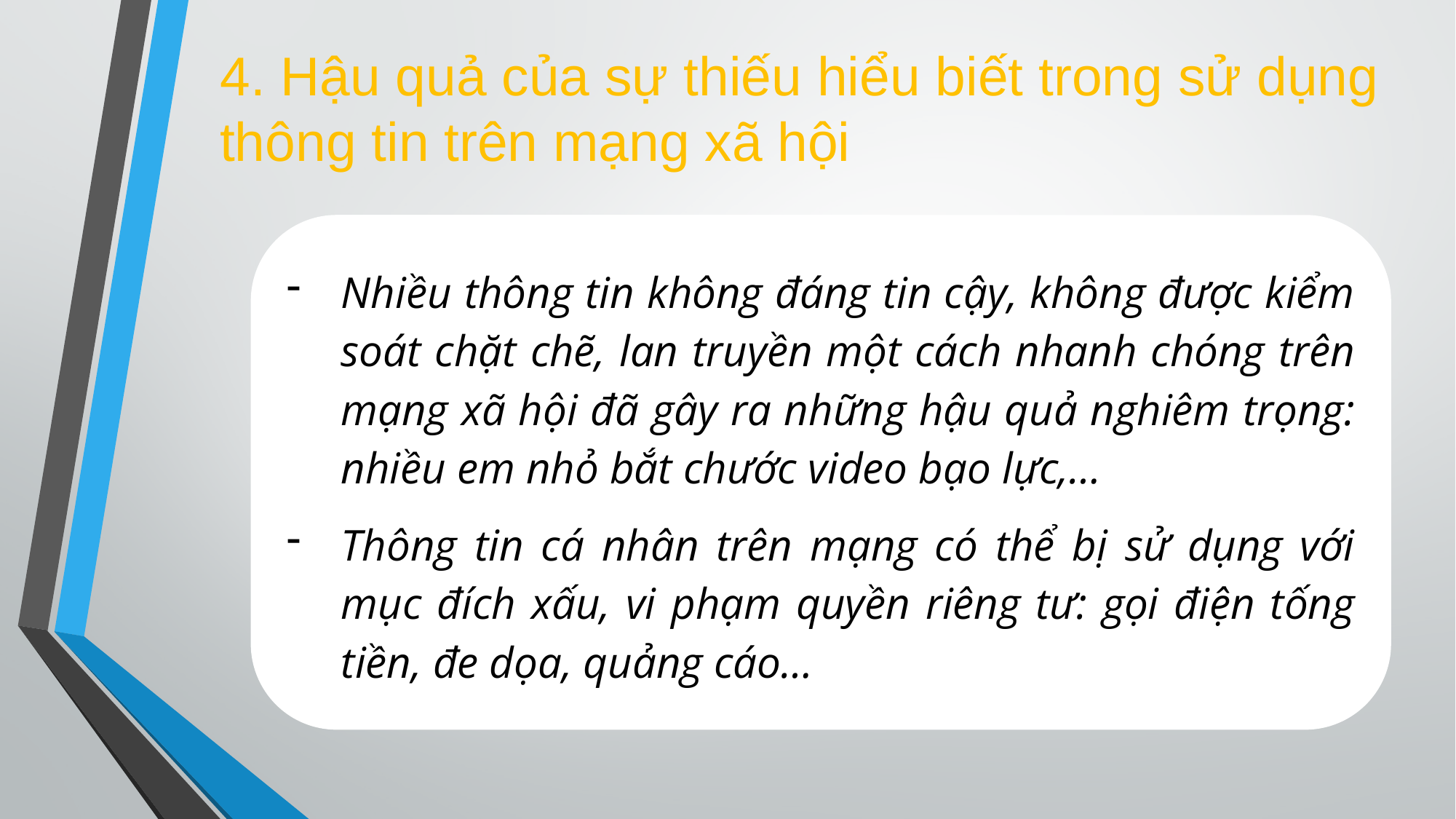

4. Hậu quả của sự thiếu hiểu biết trong sử dụng thông tin trên mạng xã hội
Nhiều thông tin không đáng tin cậy, không được kiểm soát chặt chẽ, lan truyền một cách nhanh chóng trên mạng xã hội đã gây ra những hậu quả nghiêm trọng: nhiều em nhỏ bắt chước video bạo lực,…
Thông tin cá nhân trên mạng có thể bị sử dụng với mục đích xấu, vi phạm quyền riêng tư: gọi điện tống tiền, đe dọa, quảng cáo…